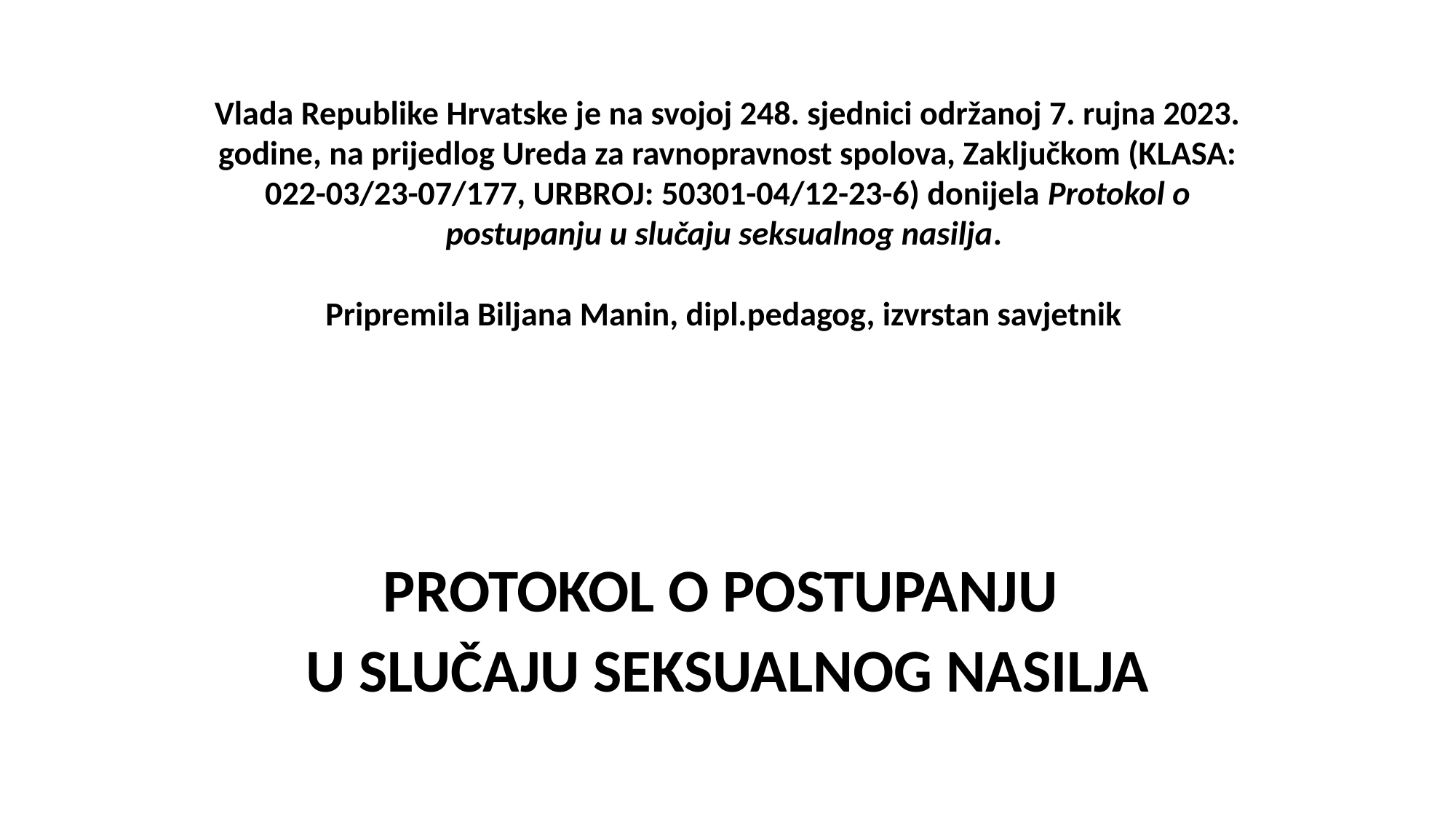

# Vlada Republike Hrvatske je na svojoj 248. sjednici održanoj 7. rujna 2023. godine, na prijedlog Ureda za ravnopravnost spolova, Zaključkom (KLASA: 022-03/23-07/177, URBROJ: 50301-04/12-23-6) donijela Protokol o postupanju u slučaju seksualnog nasilja. Pripremila Biljana Manin, dipl.pedagog, izvrstan savjetnik
PROTOKOL O POSTUPANJU
U SLUČAJU SEKSUALNOG NASILJA